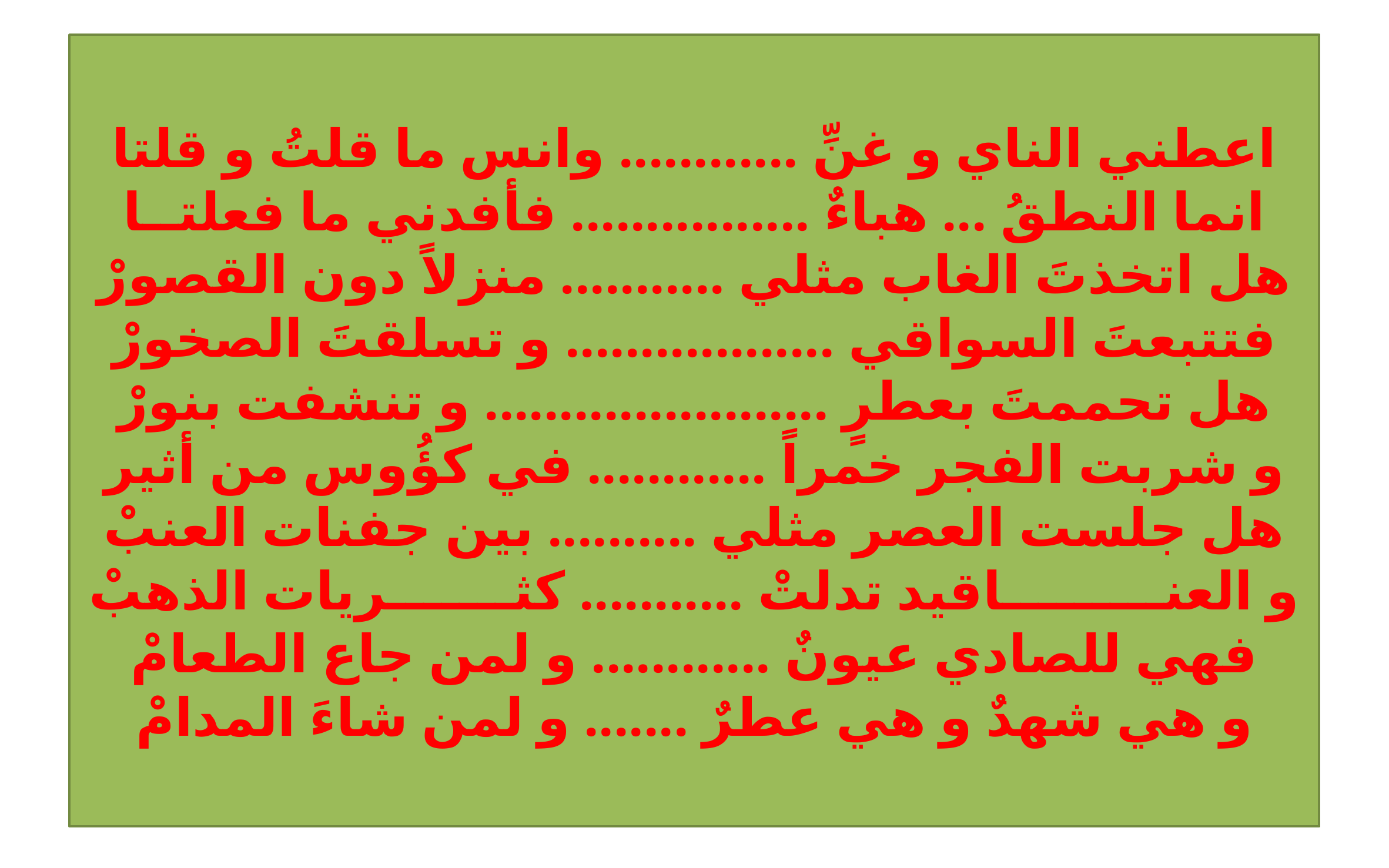

# اعطني الناي و غنِّ ............ وانس ما قلتُ و قلتا انما النطقُ ... هباءٌ ................ فأفدني ما فعلتــا هل اتخذتَ الغاب مثلي ........... منزلاً دون القصورْ فتتبعتَ السواقي .................. و تسلقتَ الصخورْ هل تحممتَ بعطرٍ ....................... و تنشفت بنورْ و شربت الفجر خمراً ............ في كؤُوس من أثير هل جلست العصر مثلي .......... بين جفنات العنبْ و العنـــــــــاقيد تدلتْ ........... كثـــــــريات الذهبْ فهي للصادي عيونٌ ............ و لمن جاع الطعامْ و هي شهدٌ و هي عطرٌ ....... و لمن شاءَ المدامْ